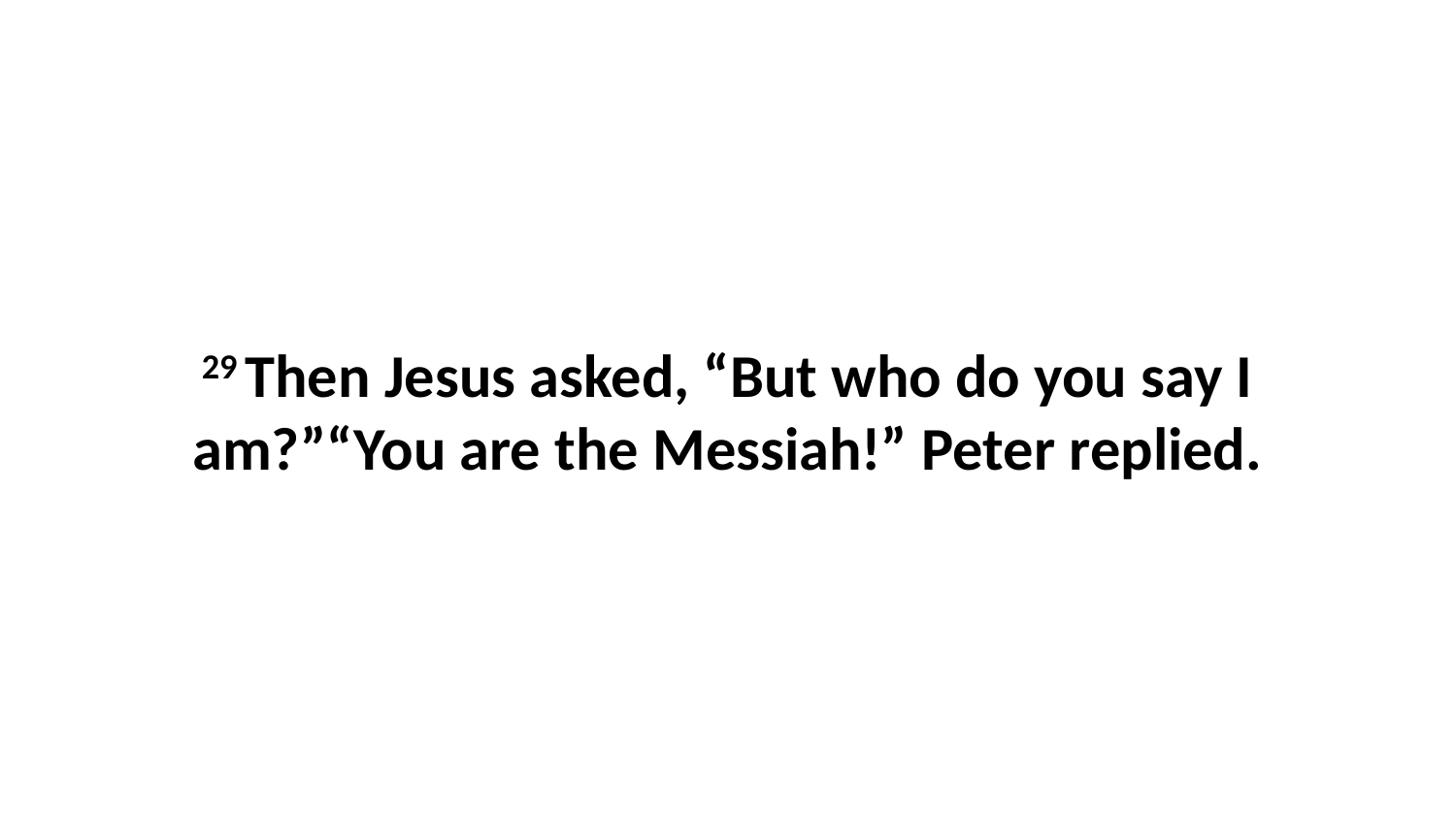

29 Then Jesus asked, “But who do you say I am?”“You are the Messiah!” Peter replied.